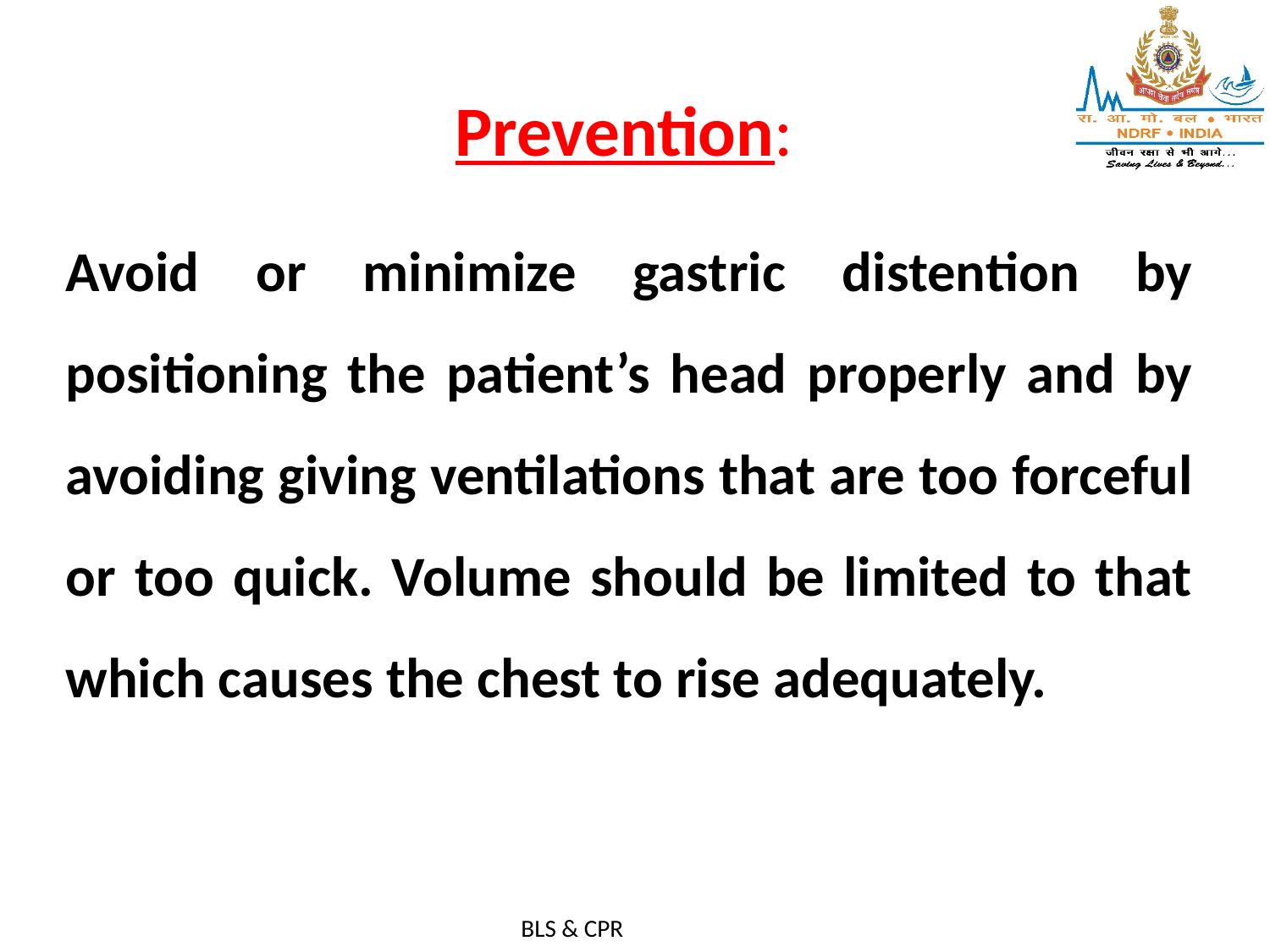

Prevention:
Avoid or minimize gastric distention by positioning the patient’s head properly and by avoiding giving ventilations that are too forceful or too quick. Volume should be limited to that which causes the chest to rise adequately.

BLS & CPR